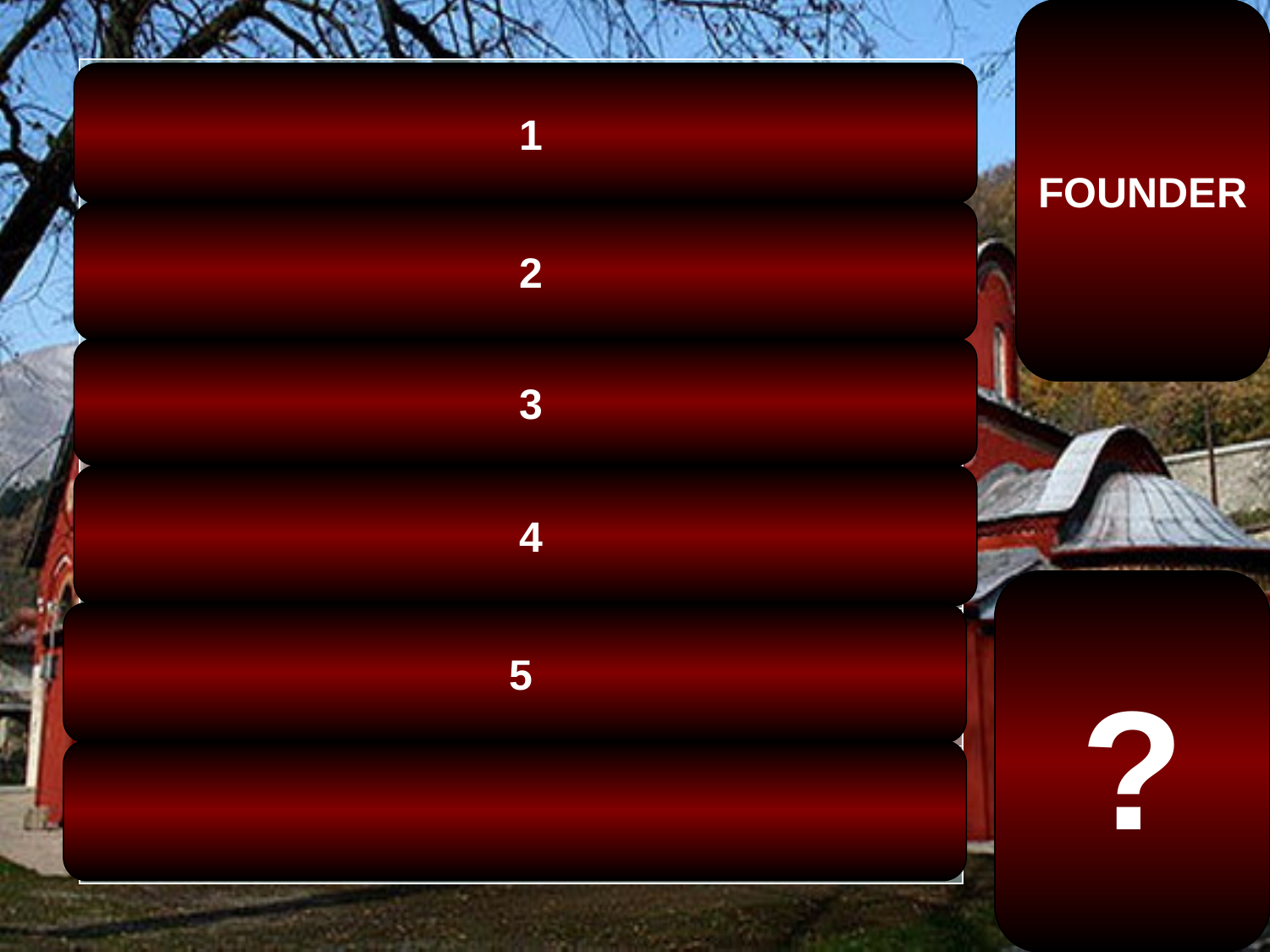

FOUNDER
| THE TWELFTH DAY |
| --- |
| THE MANIFESTATION OF OUR LORD |
| THE REVELATION OF GOD |
| THEOPHANY |
| THE BAPTISM OF CHRIST IN JORDAN |
| EPIPHANY |
 1
 2
 3
 4
The Serbian Patriarchate
of Peć was an
 autocephalous  Serbian
Orthodox  Partriarchate
that existed from  1346 to
1766 with seat in
Patriarchal  Monastery
in Peć. It was founded by
Serbian Archbishop
Joanikije II.
?
 5